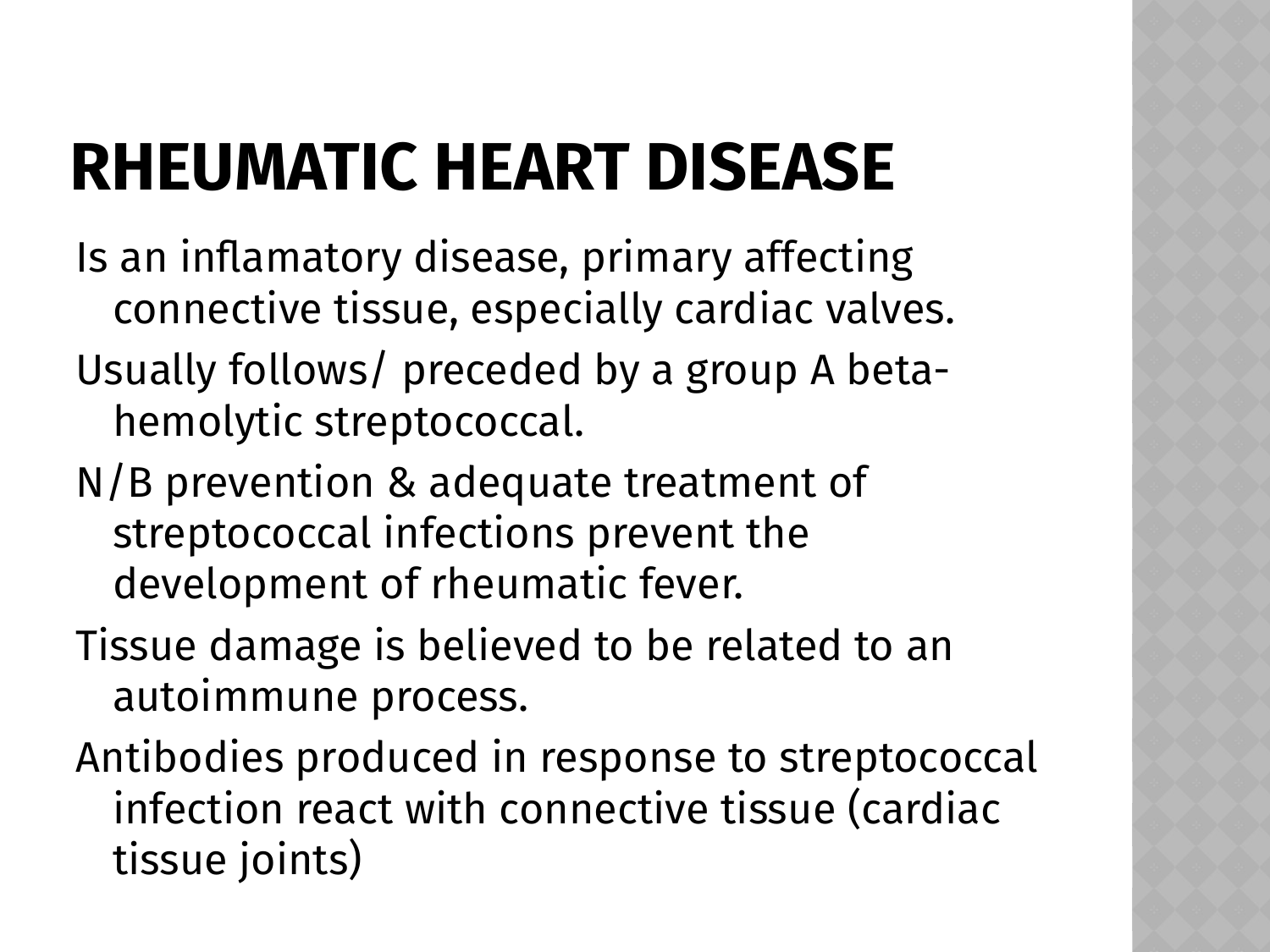

# RHEUMATIC HEART DISEASE
Is an inflamatory disease, primary affecting connective tissue, especially cardiac valves.
Usually follows/ preceded by a group A beta-hemolytic streptococcal.
N/B prevention & adequate treatment of streptococcal infections prevent the development of rheumatic fever.
Tissue damage is believed to be related to an autoimmune process.
Antibodies produced in response to streptococcal infection react with connective tissue (cardiac tissue joints)